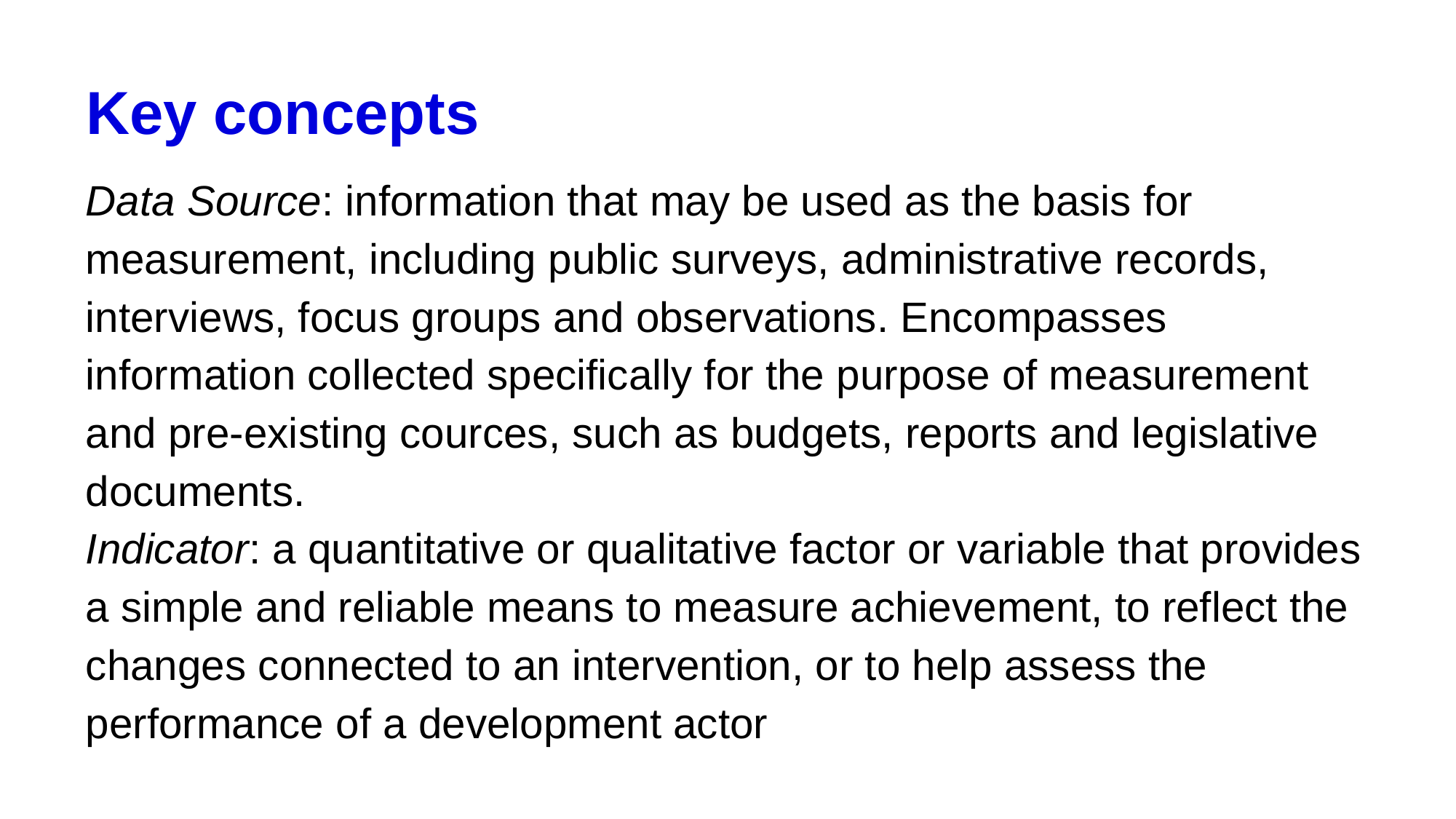

# Key concepts
Data Source: information that may be used as the basis for measurement, including public surveys, administrative records, interviews, focus groups and observations. Encompasses information collected specifically for the purpose of measurement and pre-existing cources, such as budgets, reports and legislative documents.
Indicator: a quantitative or qualitative factor or variable that provides a simple and reliable means to measure achievement, to reflect the changes connected to an intervention, or to help assess the performance of a development actor